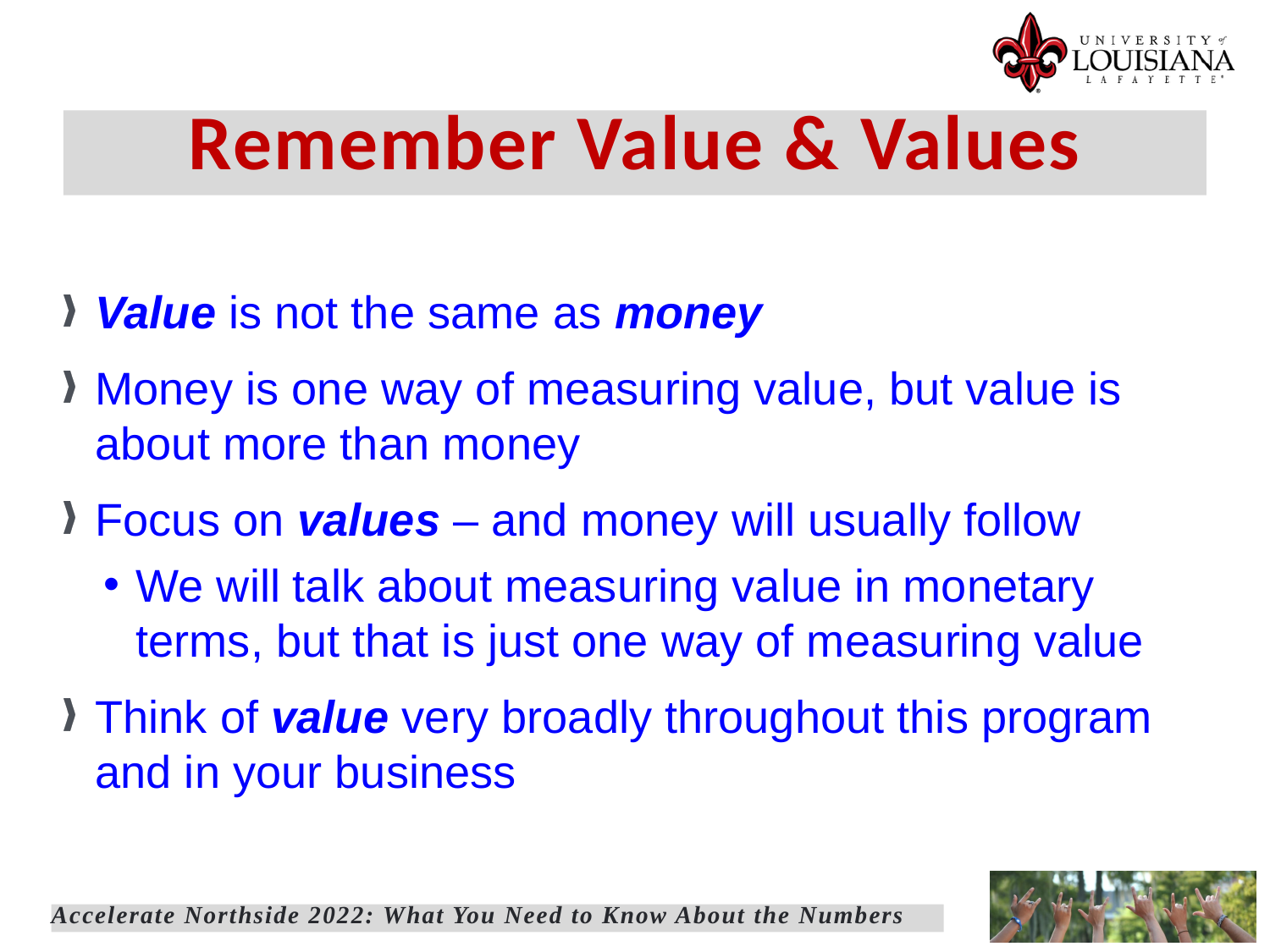

Remember Value & Values
Value is not the same as money
Money is one way of measuring value, but value is about more than money
Focus on values – and money will usually follow
We will talk about measuring value in monetary terms, but that is just one way of measuring value
Think of value very broadly throughout this program and in your business
Accelerate Northside 2022: What You Need to Know About the Numbers